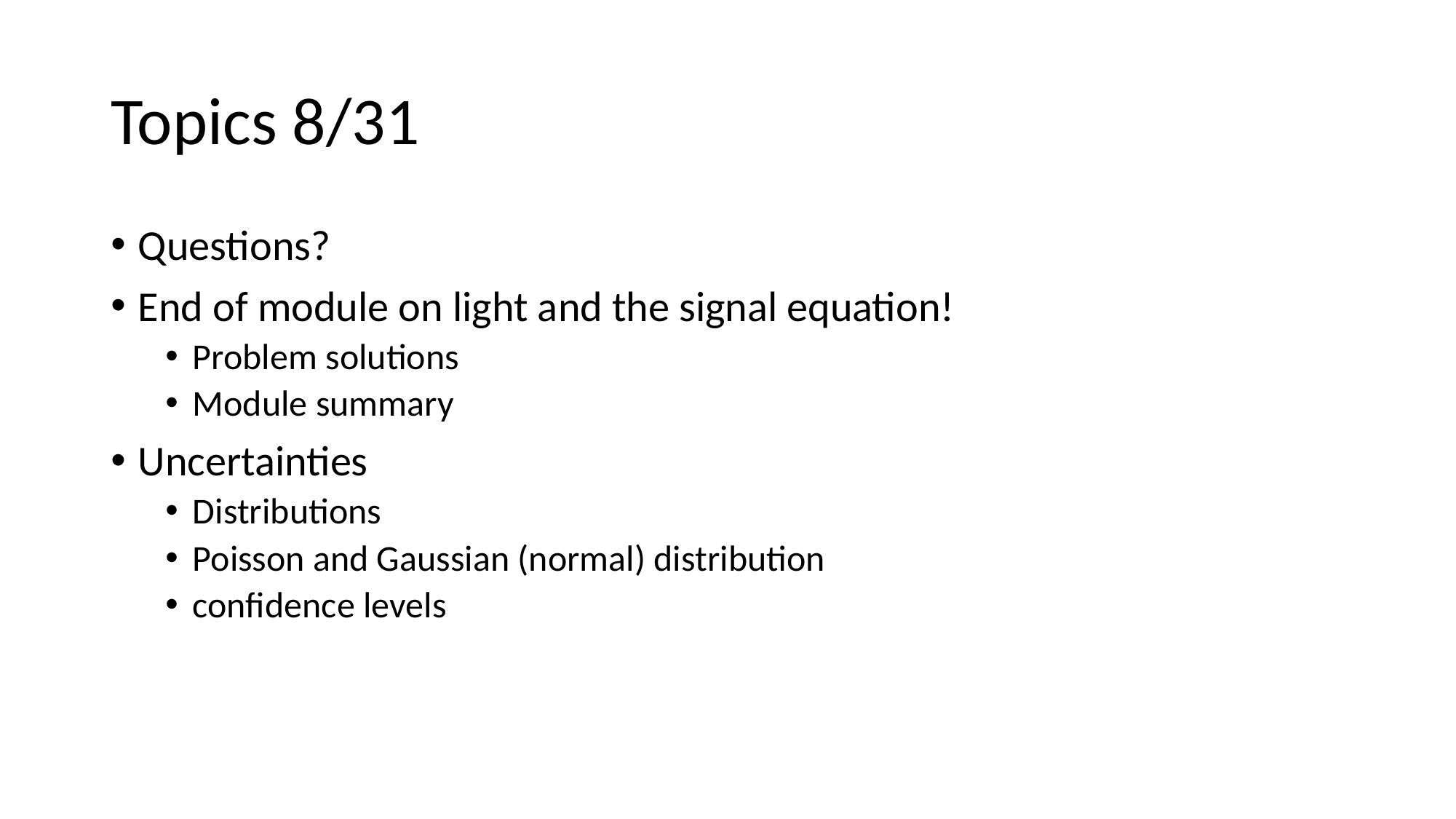

# Topics 8/31
Questions?
End of module on light and the signal equation!
Problem solutions
Module summary
Uncertainties
Distributions
Poisson and Gaussian (normal) distribution
confidence levels